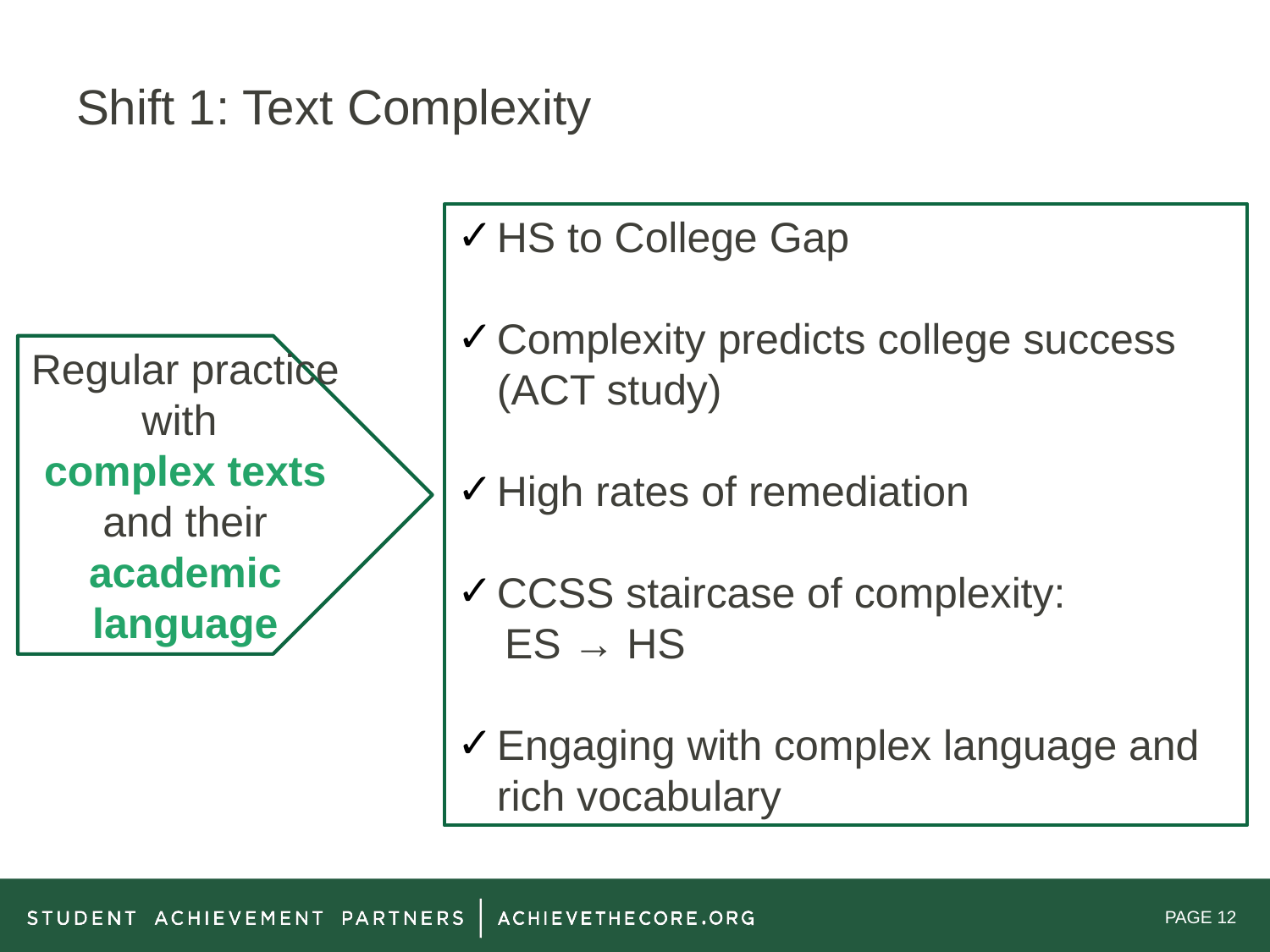

Shift 1: Text Complexity
HS to College Gap

Complexity predicts college success (ACT study)

High rates of remediation

CCSS staircase of complexity:
    ES → HS

Engaging with complex language and rich vocabulary
Regular practice with
complex texts and their
academic language